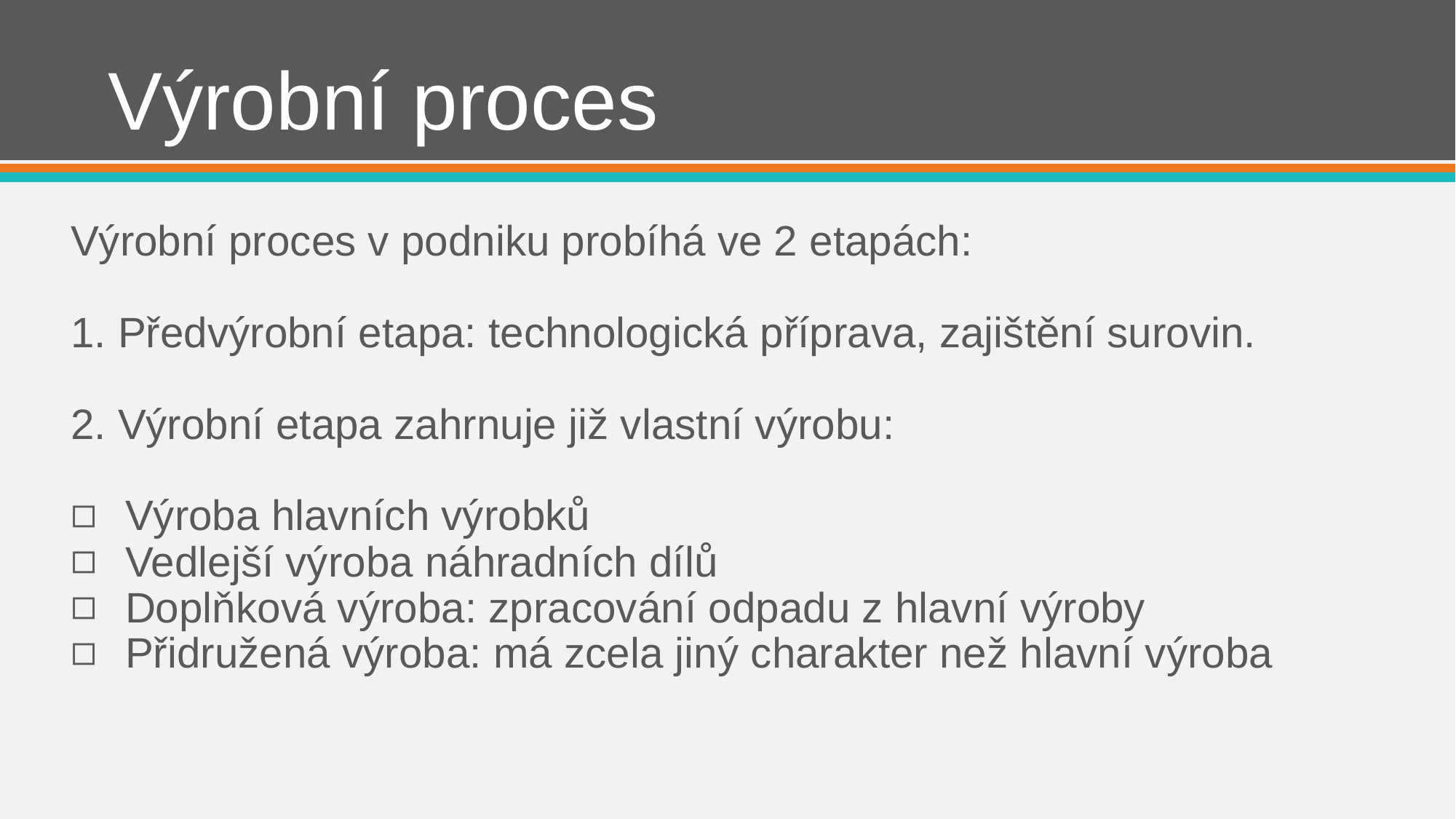

# Výrobní proces

Výrobní proces v podniku probíhá ve 2 etapách:

1. Předvýrobní etapa: technologická příprava, zajištění surovin.

2. Výrobní etapa zahrnuje již vlastní výrobu:

Výroba hlavních výrobků
Vedlejší výroba náhradních dílů
Doplňková výroba: zpracování odpadu z hlavní výroby
Přidružená výroba: má zcela jiný charakter než hlavní výroba